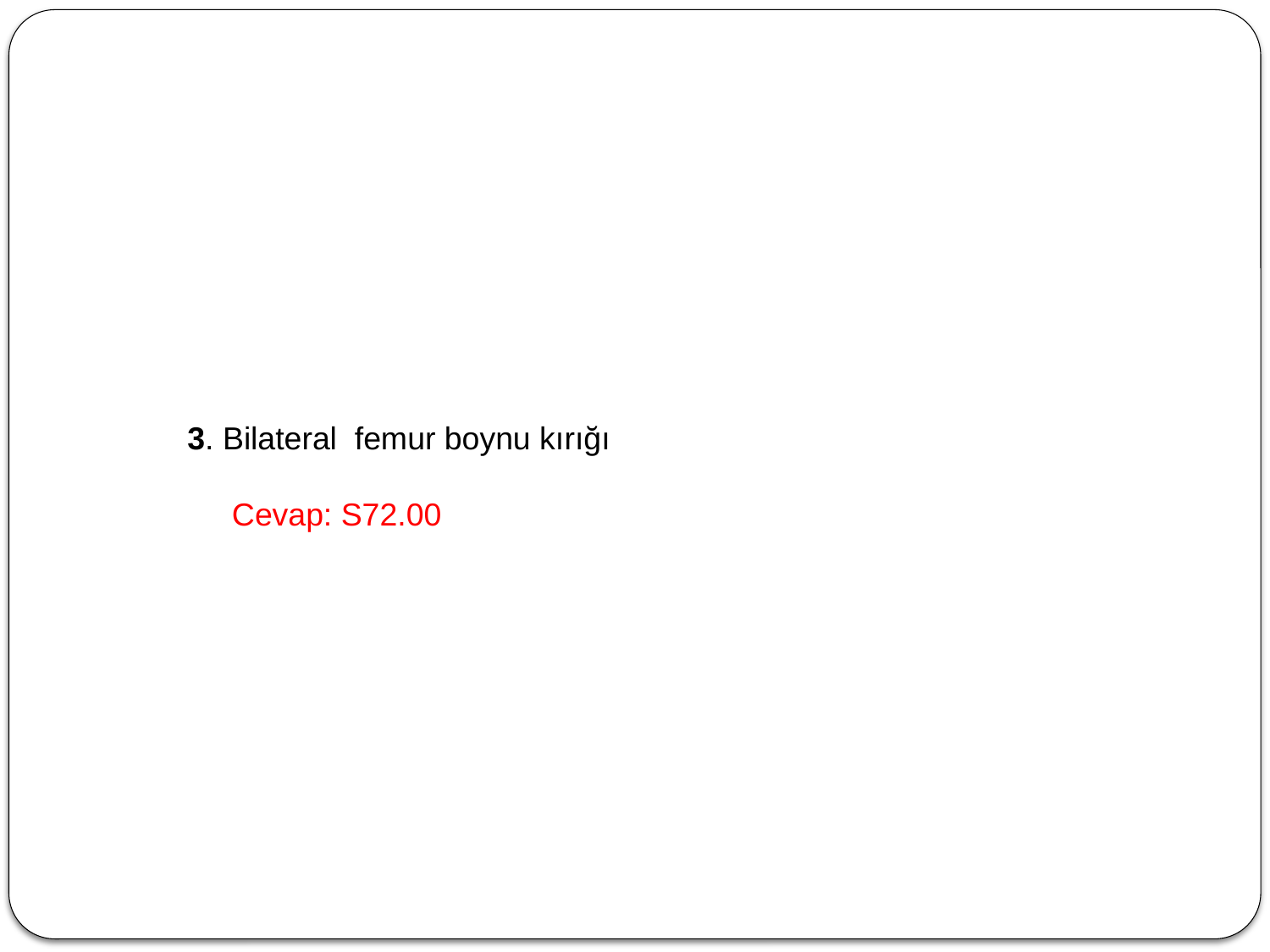

3. Bilateral  femur boynu kırığı

     Cevap: S72.00